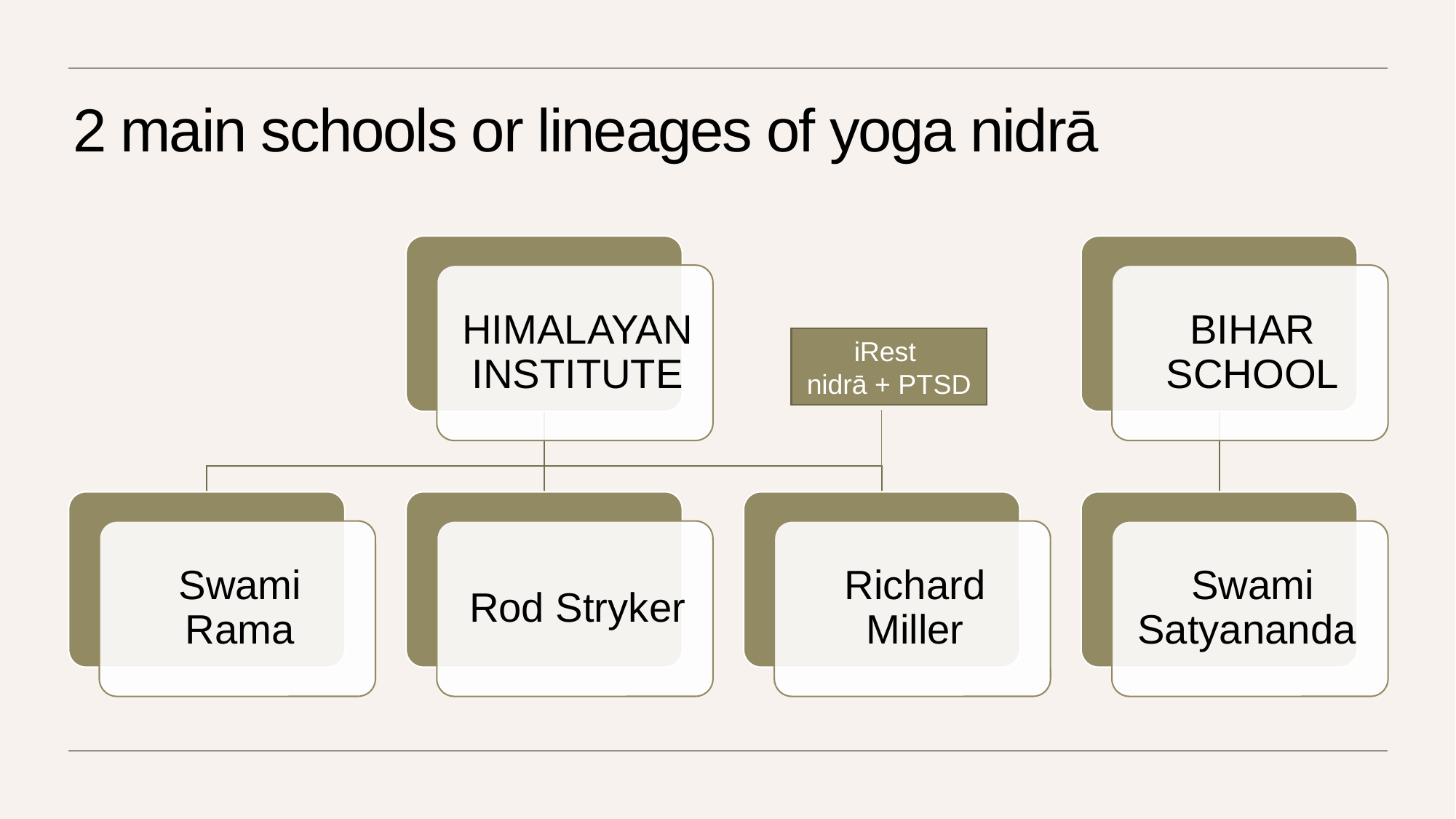

# 2 main schools or lineages of yoga nidrā
HIMALAYAN INSTITUTE
Swami Rama
Rod Stryker
Richard Miller
BIHAR SCHOOL
Swami Satyananda
iRest
nidrā + PTSD